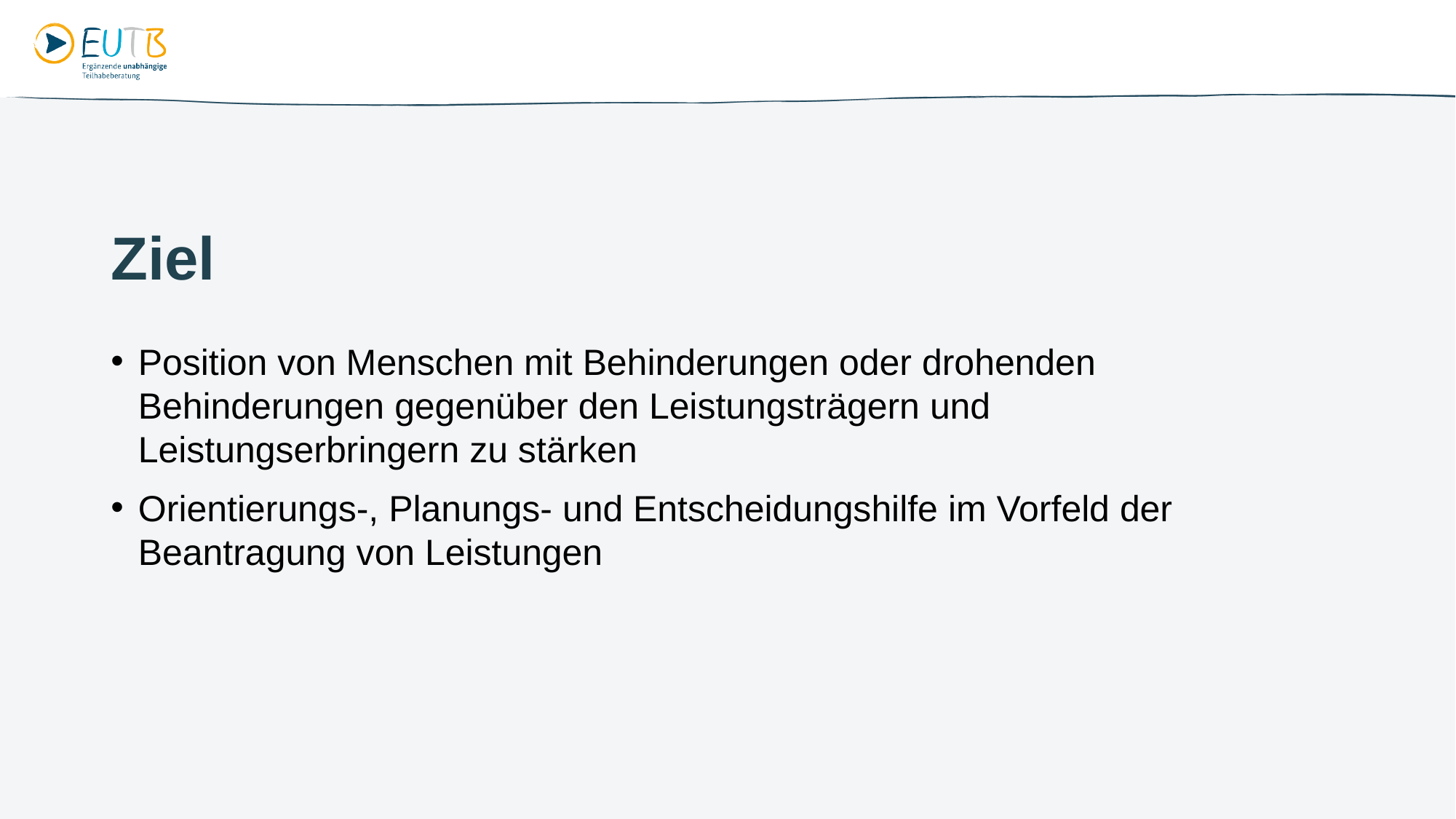

# Ziel
Position von Menschen mit Behinderungen oder drohenden Behinderungen gegenüber den Leistungsträgern und Leistungserbringern zu stärken
Orientierungs-, Planungs- und Entscheidungshilfe im Vorfeld der Beantragung von Leistungen